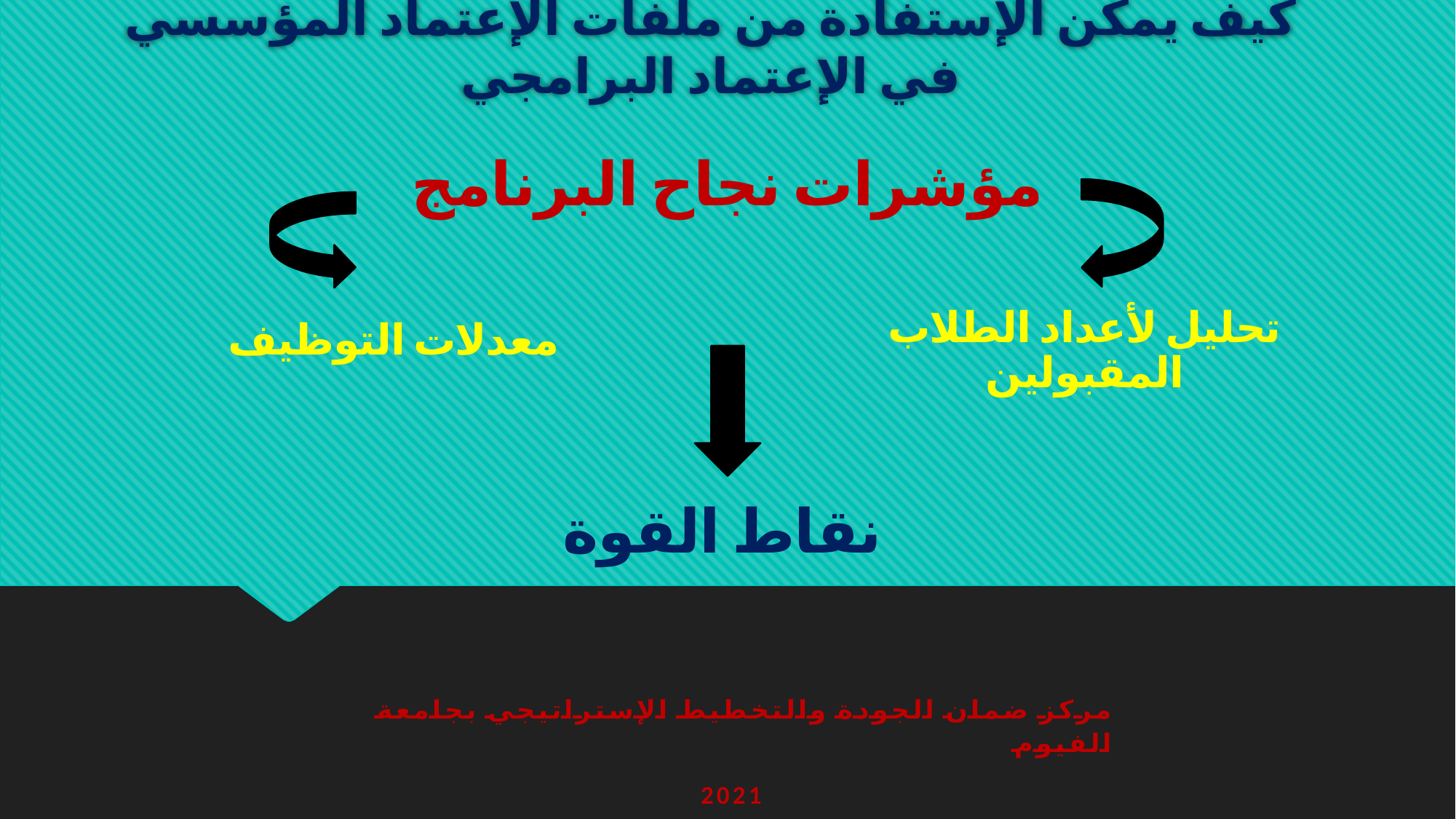

# كيف يمكن الإستفادة من ملفات الإعتماد المؤسسي في الإعتماد البرامجي
مؤشرات نجاح البرنامج

معدلات التوظيف

تحليل لأعداد الطلاب المقبولين

نقاط القوة
مركز ضمان الجودة والتخطيط الإستراتيجي بجامعة الفيوم
2021